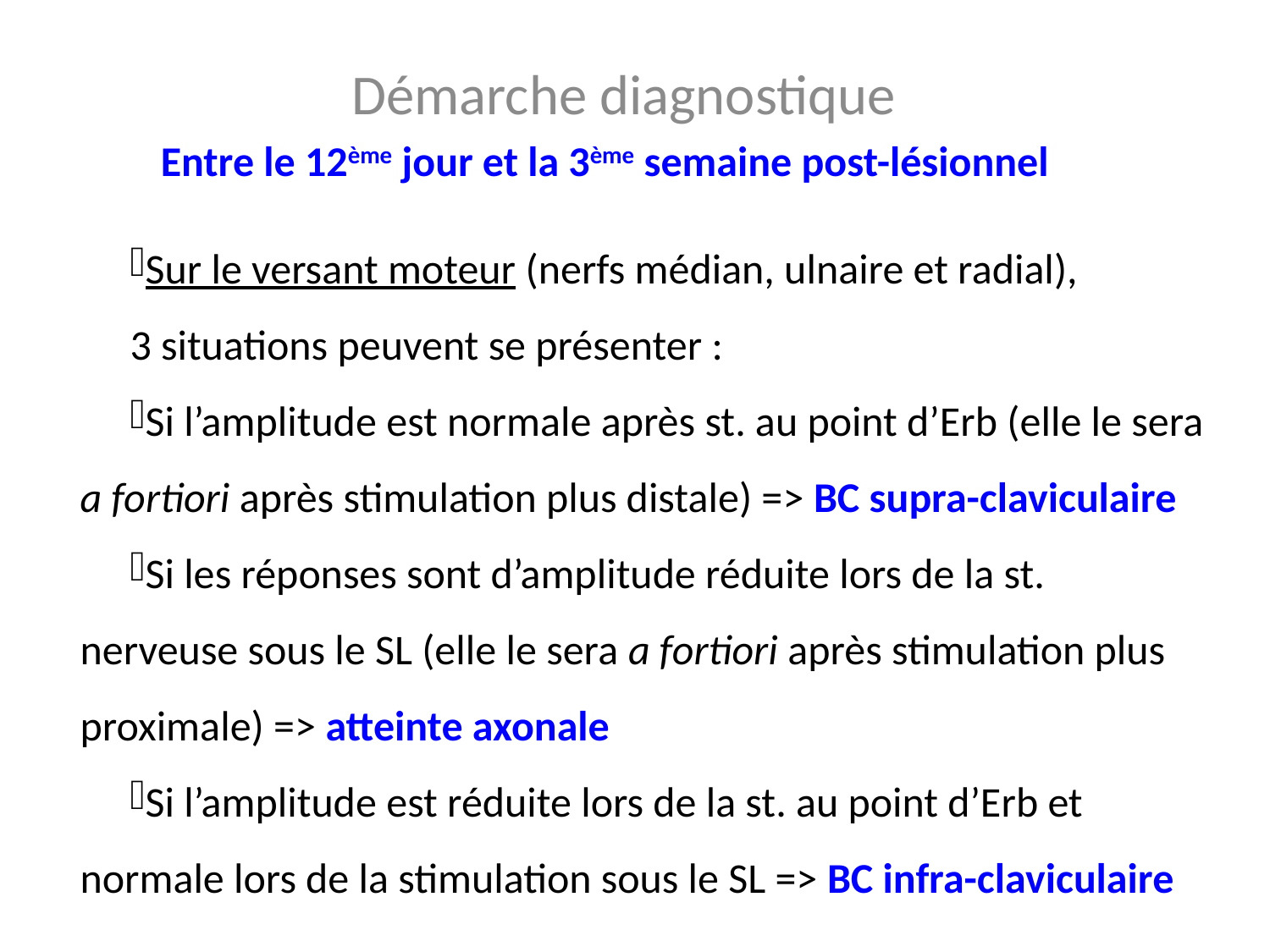

Démarche diagnostique
Entre le 12ème jour et la 3ème semaine post-lésionnel
Sur le versant moteur (nerfs médian, ulnaire et radial),
	3 situations peuvent se présenter :
Si l’amplitude est normale après st. au point d’Erb (elle le sera 	a fortiori après stimulation plus distale) => BC supra-claviculaire
Si les réponses sont d’amplitude réduite lors de la st. 	nerveuse sous le SL (elle le sera a fortiori après stimulation plus 	proximale) => atteinte axonale
Si l’amplitude est réduite lors de la st. au point d’Erb et 	normale lors de la stimulation sous le SL => BC infra-claviculaire